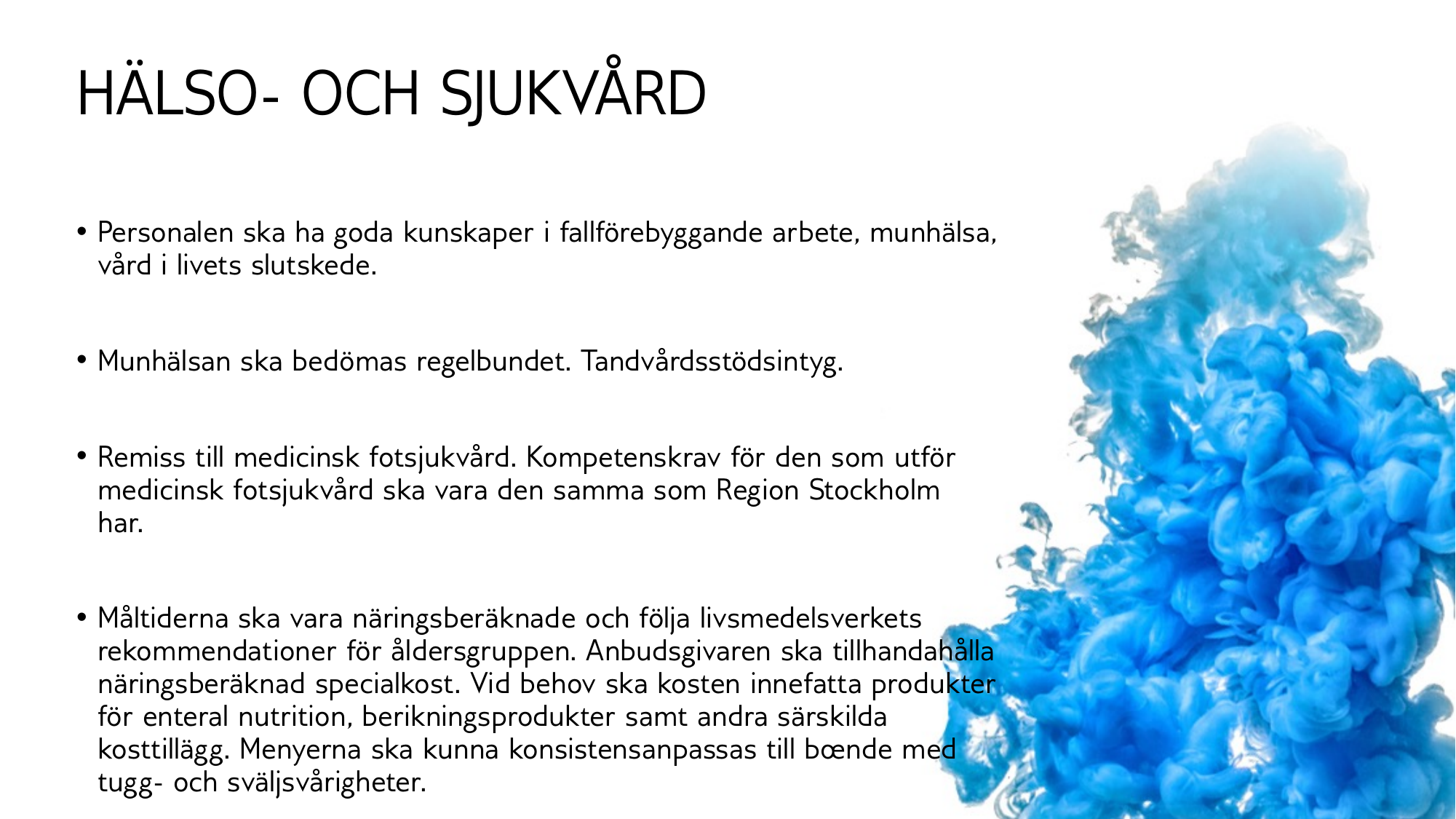

# Hälso- och sjukvård
Personalen ska ha goda kunskaper i fallförebyggande arbete, munhälsa, vård i livets slutskede.

Munhälsan ska bedömas regelbundet. Tandvårdsstödsintyg.

Remiss till medicinsk fotsjukvård. Kompetenskrav för den som utför medicinsk fotsjukvård ska vara den samma som Region Stockholm har.

Måltiderna ska vara näringsberäknade och följa livsmedelsverkets rekommendationer för åldersgruppen. Anbudsgivaren ska tillhandahålla näringsberäknad specialkost. Vid behov ska kosten innefatta produkter för enteral nutrition, berikningsprodukter samt andra särskilda kosttillägg. Menyerna ska kunna konsistensanpassas till boende med tugg- och sväljsvårigheter.